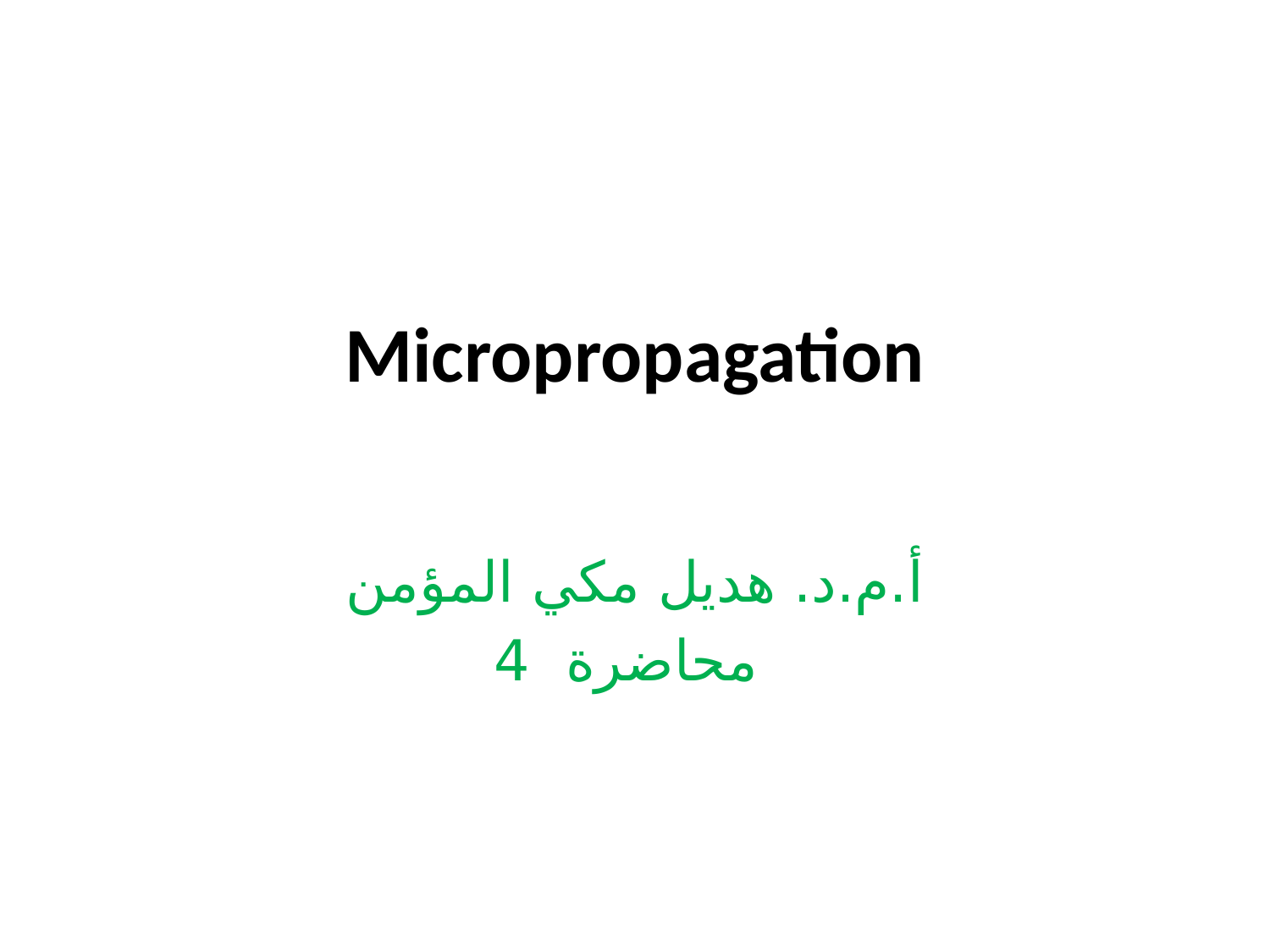

# Micropropagation
أ.م.د. هديل مكي المؤمن
 محاضرة  4